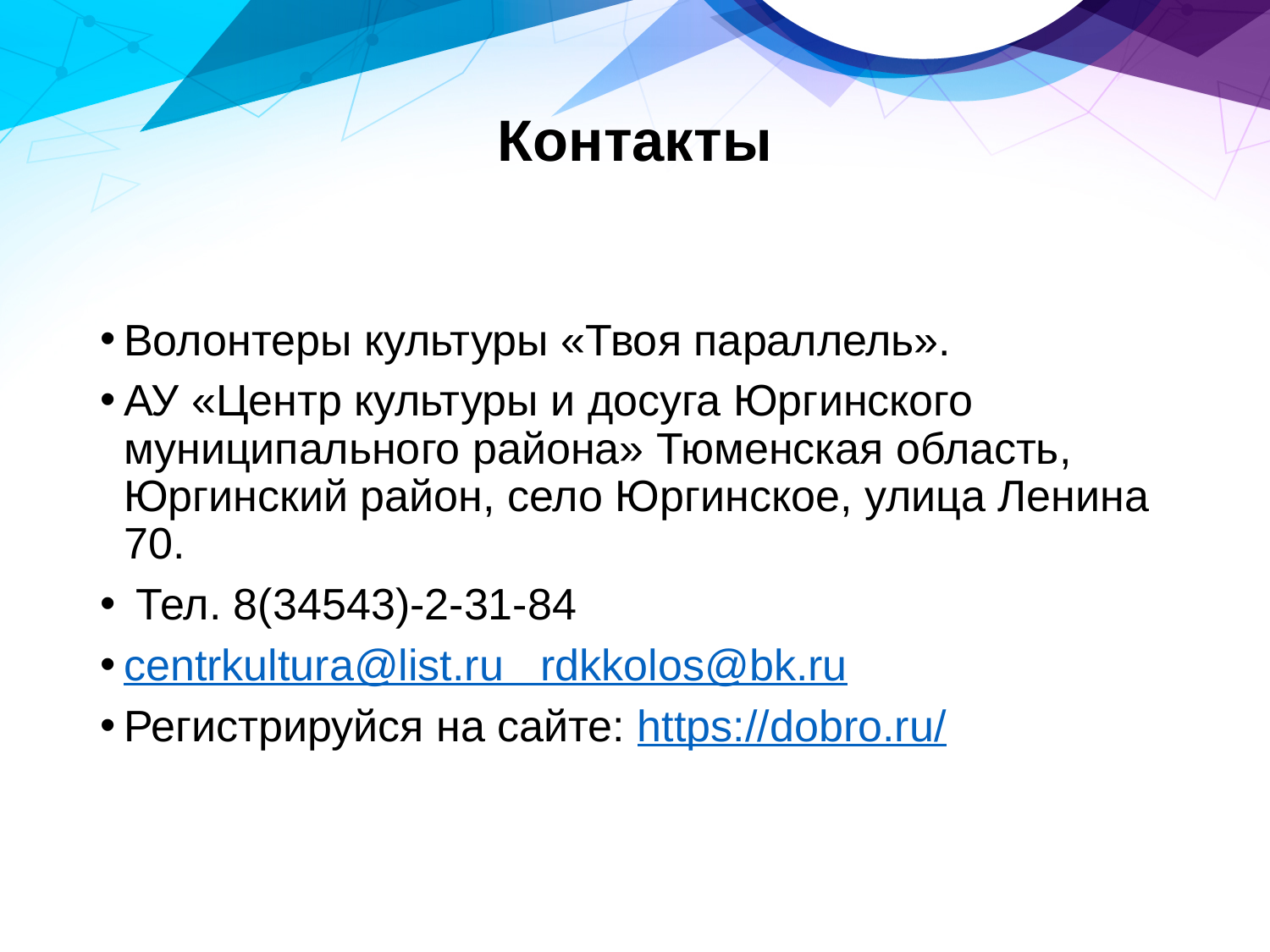

# Контакты

Волонтеры культуры «Твоя параллель».
АУ «Центр культуры и досуга Юргинского муниципального района» Тюменская область, Юргинский район, село Юргинское, улица Ленина 70.
 Тел. 8(34543)-2-31-84
centrkultura@list.ru   rdkkolos@bk.ru
Регистрируйся на сайте: https://dobro.ru/